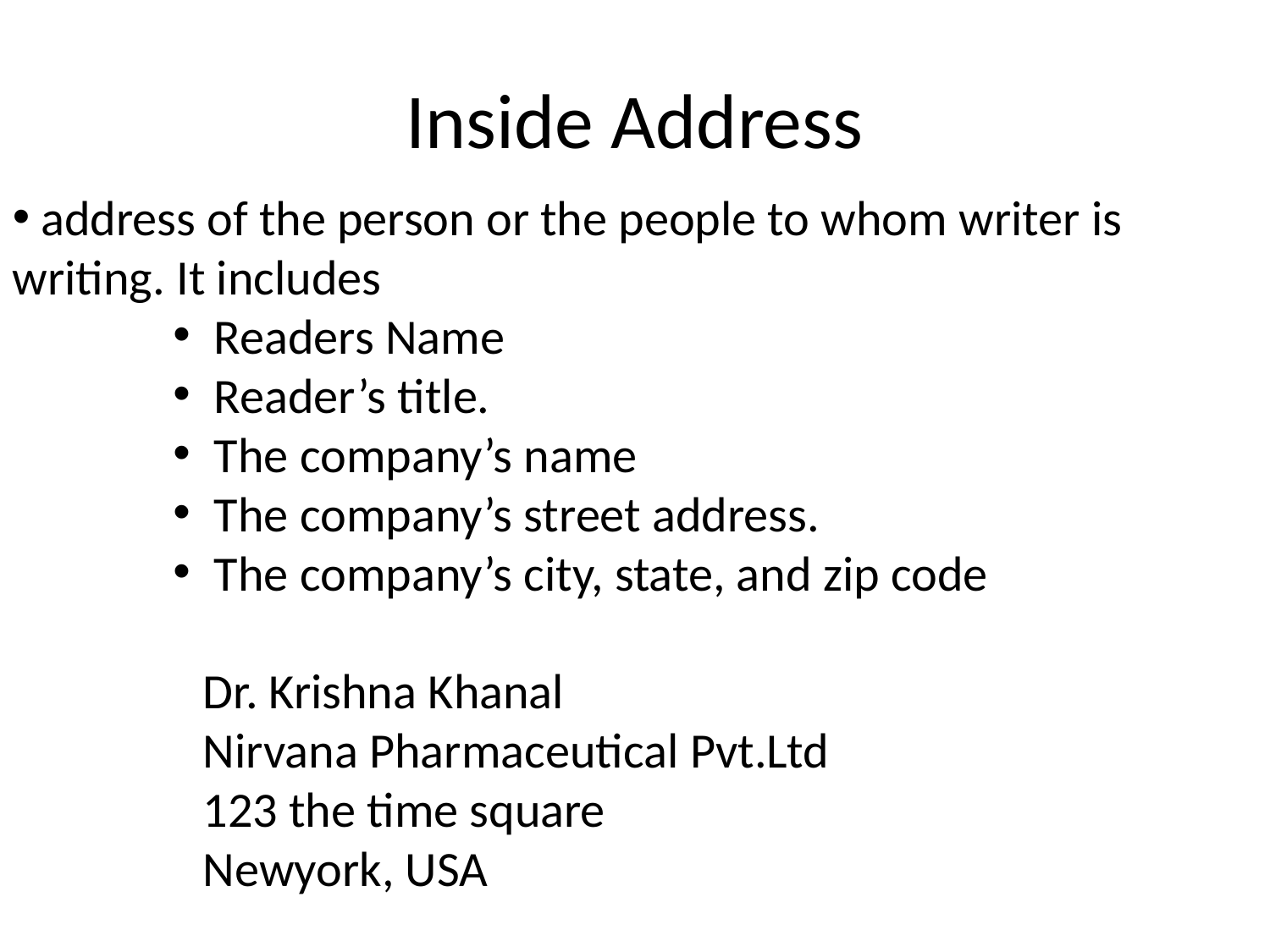

# Inside Address
 address of the person or the people to whom writer is writing. It includes
 Readers Name
 Reader’s title.
 The company’s name
 The company’s street address.
 The company’s city, state, and zip code

Dr. Krishna Khanal
Nirvana Pharmaceutical Pvt.Ltd
123 the time square
Newyork, USA